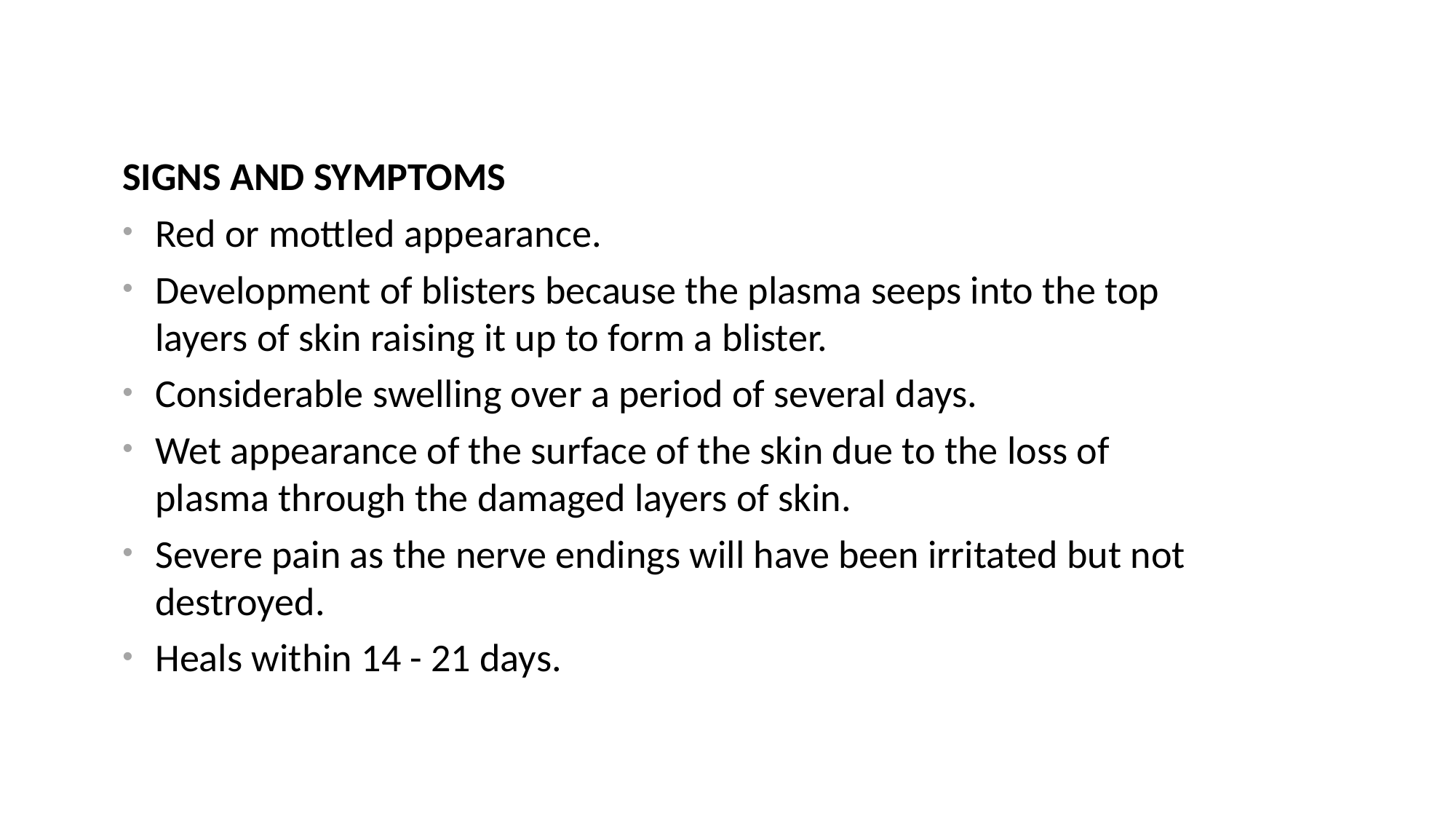

#
SIGNS AND SYMPTOMS
Red or mottled appearance.
Development of blisters because the plasma seeps into the top layers of skin raising it up to form a blister.
Considerable swelling over a period of several days.
Wet appearance of the surface of the skin due to the loss of plasma through the damaged layers of skin.
Severe pain as the nerve endings will have been irritated but not destroyed.
Heals within 14 - 21 days.